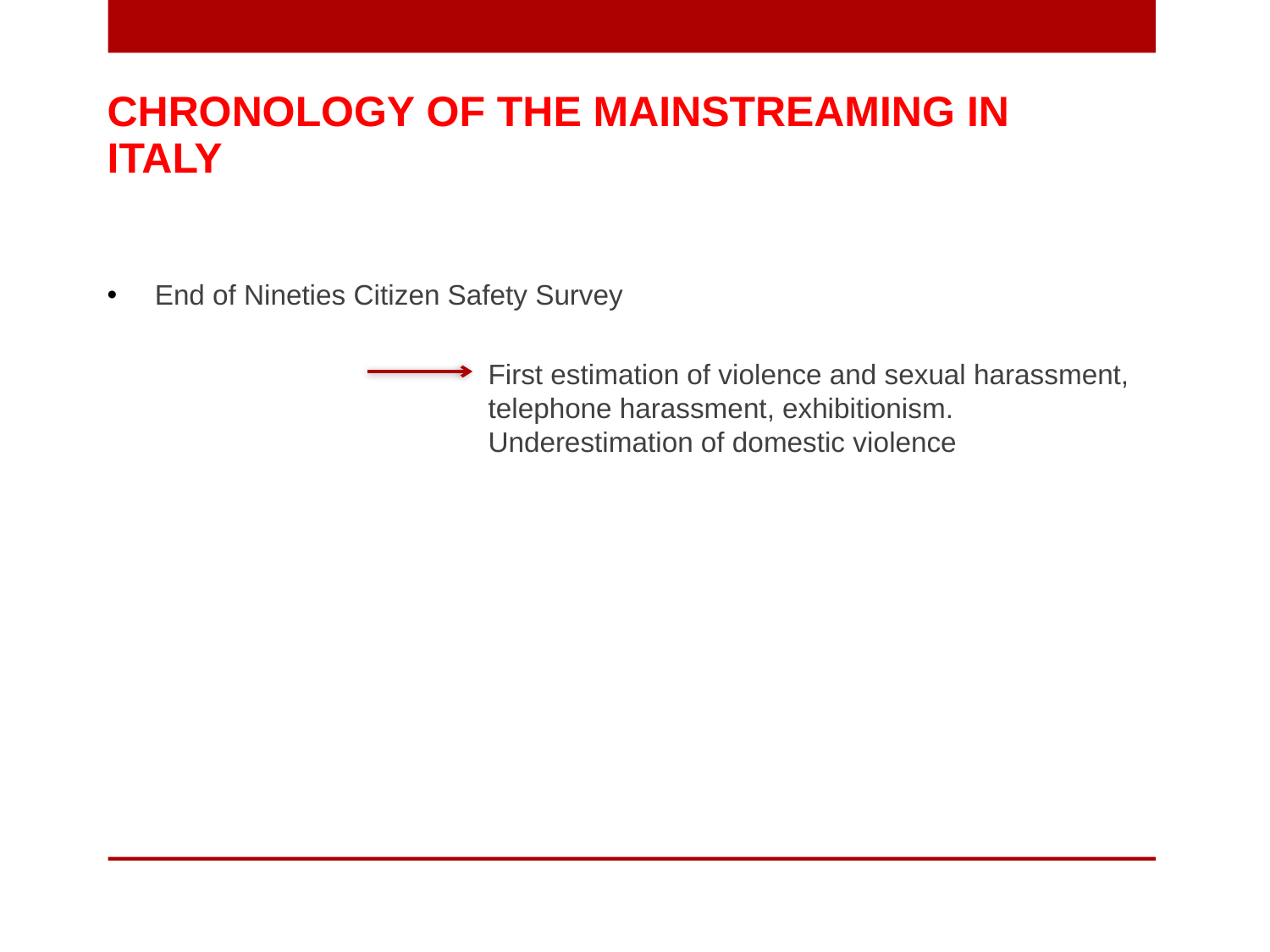

CHRONOLOGY OF THE MAINSTREAMING IN ITALY
End of Nineties Citizen Safety Survey

First estimation of violence and sexual harassment, telephone harassment, exhibitionism. Underestimation of domestic violence